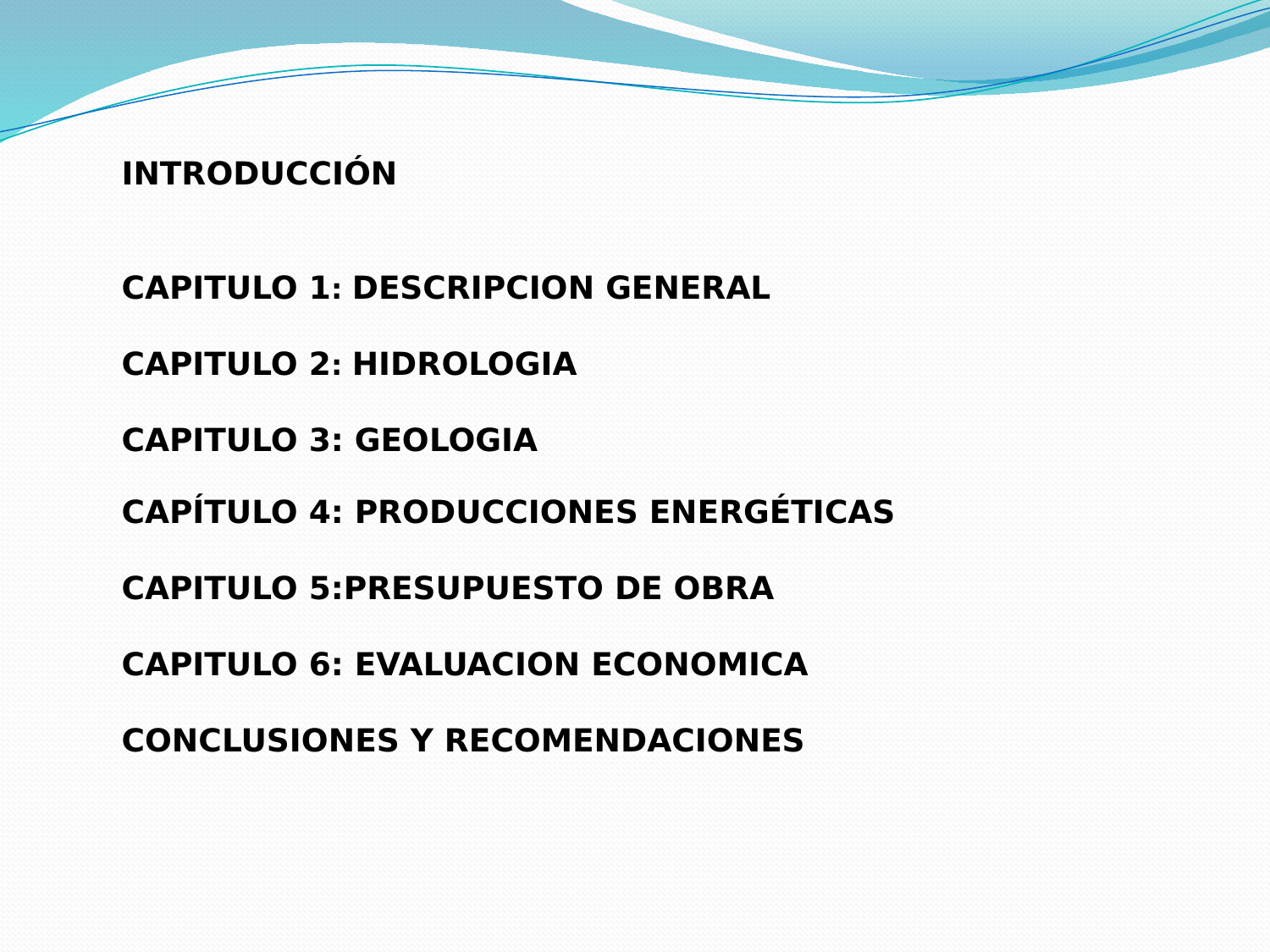

INTRODUCCIÓN

CAPITULO 1: DESCRIPCION GENERAL

CAPITULO 2: HIDROLOGIA

CAPITULO 3: GEOLOGIA

CAPÍTULO 4: PRODUCCIONES ENERGÉTICAS

CAPITULO 5:PRESUPUESTO DE OBRA

CAPITULO 6: EVALUACION ECONOMICA

CONCLUSIONES Y RECOMENDACIONES